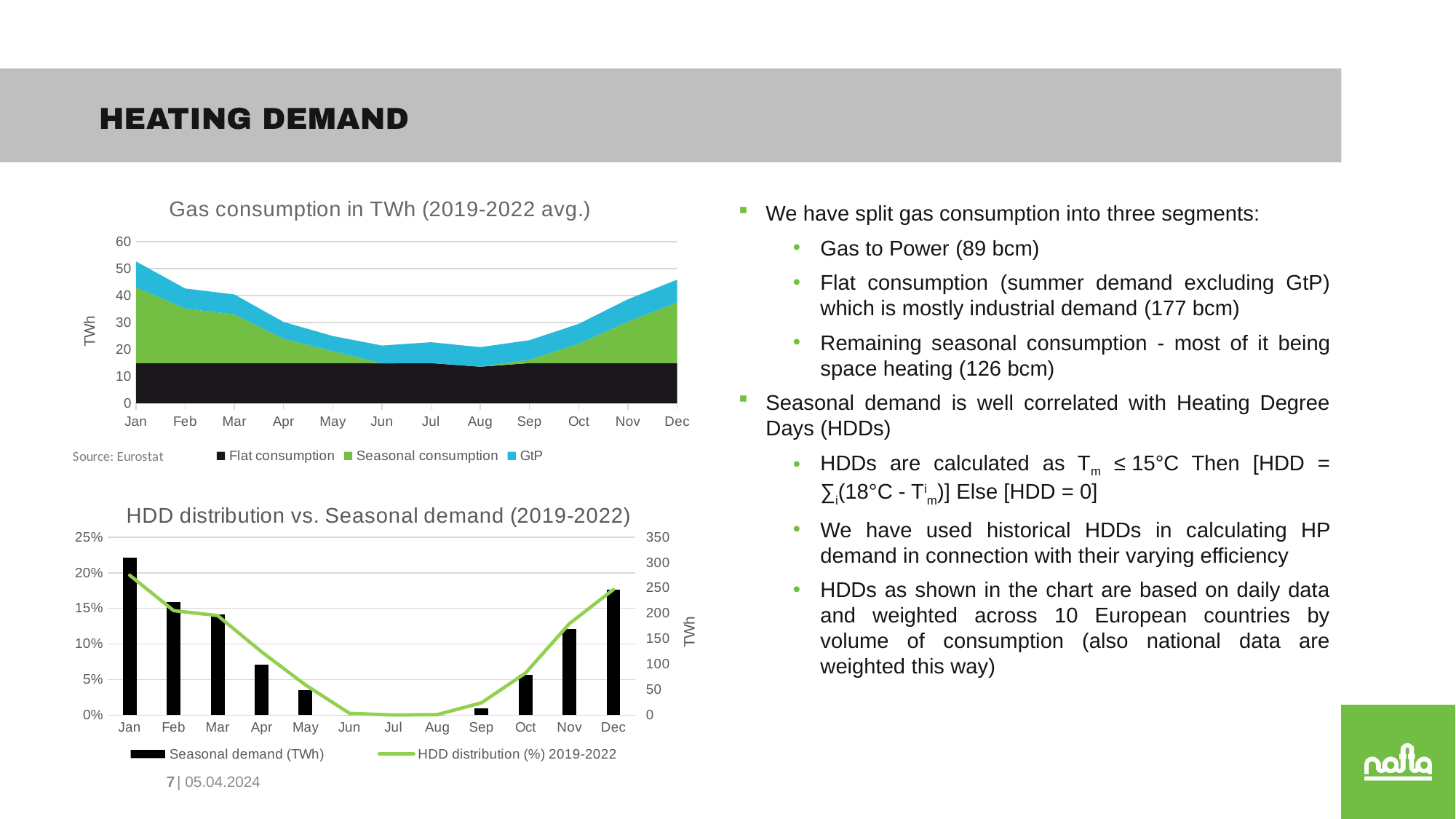

Heating demand

### Chart: Gas consumption in TWh (2019-2022 avg.)

| Category | Flat consumption | Seasonal consumption | GtP |
|---|---|---|---|
| Jan | 14.88541875 | 28.13874849999999 | 9.593281750000001 |
| Feb | 14.88541875 | 20.269493500000003 | 7.4444125 |
| Mar | 14.88541875 | 18.07186375 | 7.42433425 |
| Apr | 14.88541875 | 9.02241275 | 6.253909999999999 |
| May | 14.88541875 | 4.410934749999999 | 5.638366000000001 |
| Jun | 14.811792999999998 | 0.0 | 6.60619175 |
| Jul | 14.88541875 | 0.0 | 7.76135275 |
| Aug | 13.547123000000004 | 0.0 | 7.2569704999999995 |
| Sep | 14.88541875 | 1.2420275000000025 | 7.25992375 |
| Oct | 14.88541875 | 7.194703000000004 | 7.3814705 |
| Nov | 14.88541875 | 15.40614 | 8.27556475 |
| Dec | 14.88541875 | 22.497255999999993 | 8.46071925 |
We have split gas consumption into three segments:
Gas to Power (89 bcm)
Flat consumption (summer demand excluding GtP) which is mostly industrial demand (177 bcm)
Remaining seasonal consumption - most of it being space heating (126 bcm)
Seasonal demand is well correlated with Heating Degree Days (HDDs)
HDDs are calculated as Tm ≤ 15°C Then [HDD = ∑i(18°C - Tim)] Else [HDD = 0]
We have used historical HDDs in calculating HP demand in connection with their varying efficiency
HDDs as shown in the chart are based on daily data and weighted across 10 European countries by volume of consumption (also national data are weighted this way)

### Chart: HDD distribution vs. Seasonal demand (2019-2022)

| Category | Seasonal demand (TWh) | HDD distribution (%) 2019-2022 |
|---|---|---|
| Jan | 309.5262334999999 | 0.19657509490370823 |
| Feb | 222.96442850000003 | 0.14680343835100226 |
| Mar | 198.79050124999998 | 0.13996790634231365 |
| Apr | 99.24654025000001 | 0.08892900215682902 |
| May | 48.520282249999994 | 0.04230704558894857 |
| Jun | 0.0 | 0.0025816594485926557 |
| Jul | 0.0 | 0.0002407328731262854 |
| Aug | 0.0 | 0.000818787280413742 |
| Sep | 13.662302500000028 | 0.017437266797849012 |
| Oct | 79.14173300000004 | 0.05907101387327261 |
| Nov | 169.46754 | 0.1286796738795699 |
| Dec | 247.46981599999992 | 0.17658837850437406 |
7
| 05.04.2024